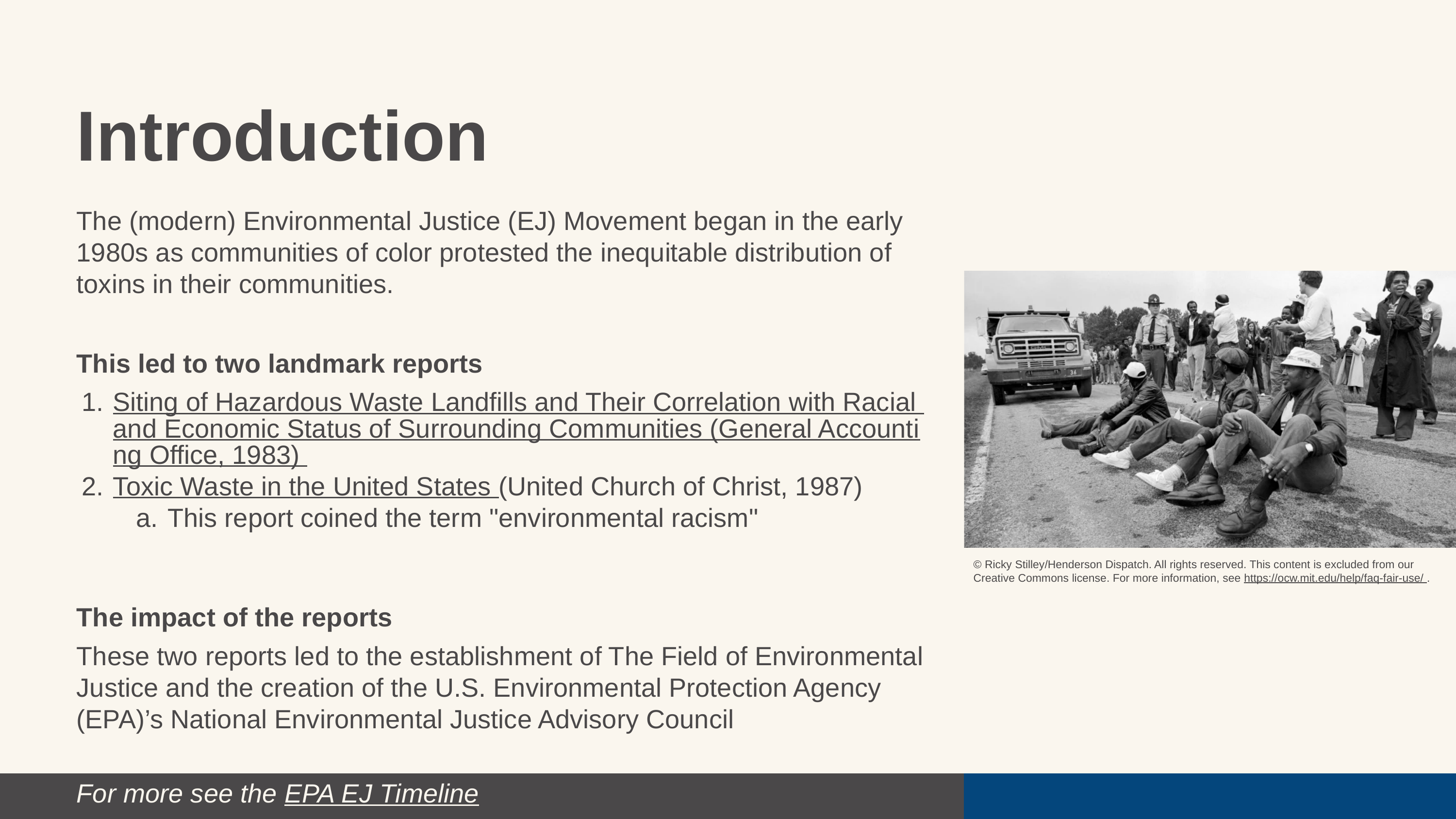

Introduction
The (modern) Environmental Justice (EJ) Movement began in the early 1980s as communities of color protested the inequitable distribution of toxins in their communities.

This led to two landmark reports
Siting of Hazardous Waste Landfills and Their Correlation with Racial and Economic Status of Surrounding Communities (General Accounting Office, 1983)
Toxic Waste in the United States (United Church of Christ, 1987)
This report coined the term "environmental racism"
© Ricky Stilley/Henderson Dispatch. All rights reserved. This content is excluded from our Creative Commons license. For more information, see https://ocw.mit.edu/help/faq-fair-use/ .
The impact of the reports
These two reports led to the establishment of The Field of Environmental Justice and the creation of the U.S. Environmental Protection Agency (EPA)’s National Environmental Justice Advisory Council

For more see the EPA EJ Timeline